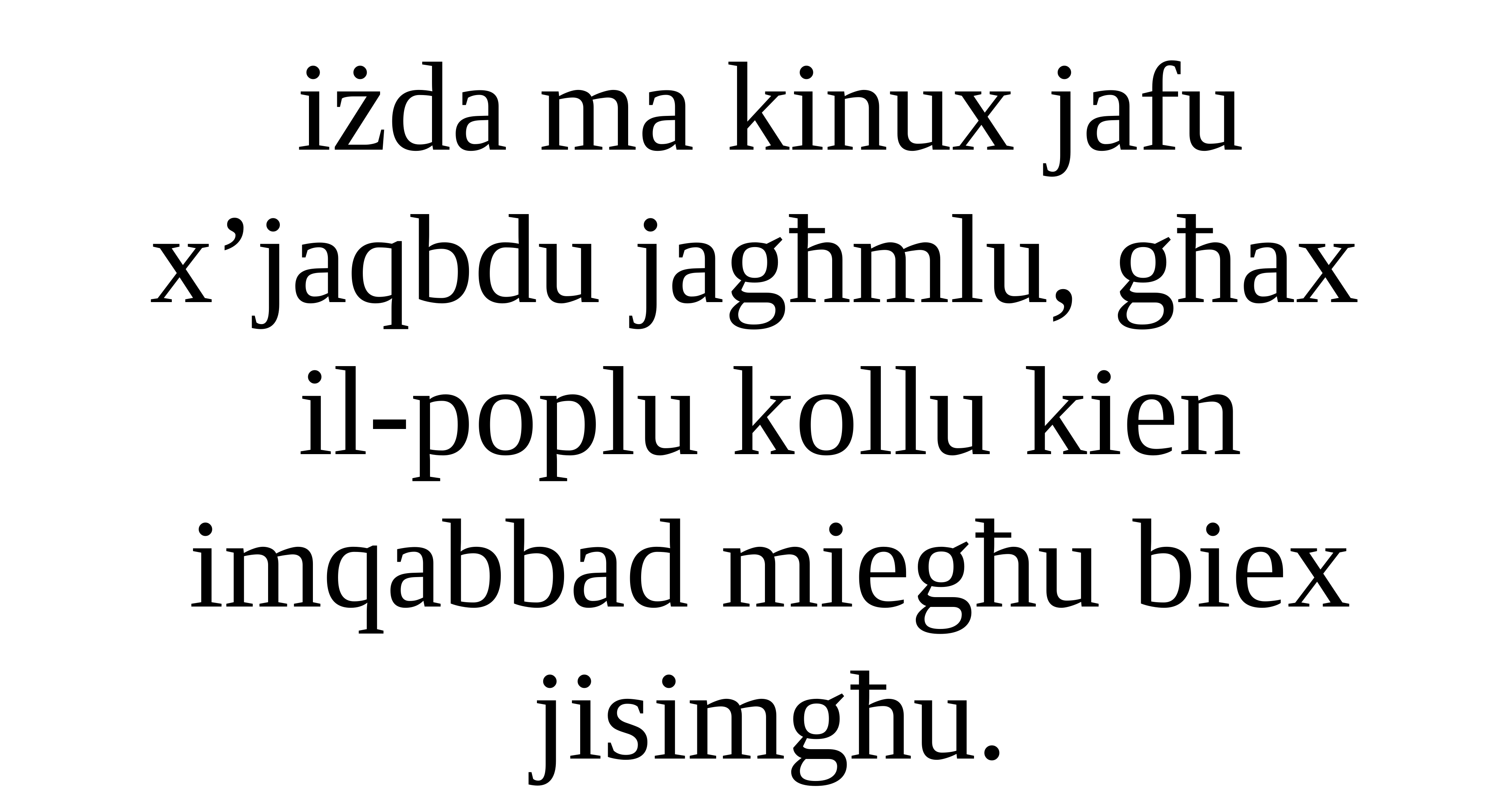

iżda ma kinux jafu x’jaqbdu jagħmlu, għax
il-poplu kollu kien imqabbad miegħu biex jisimgħu.